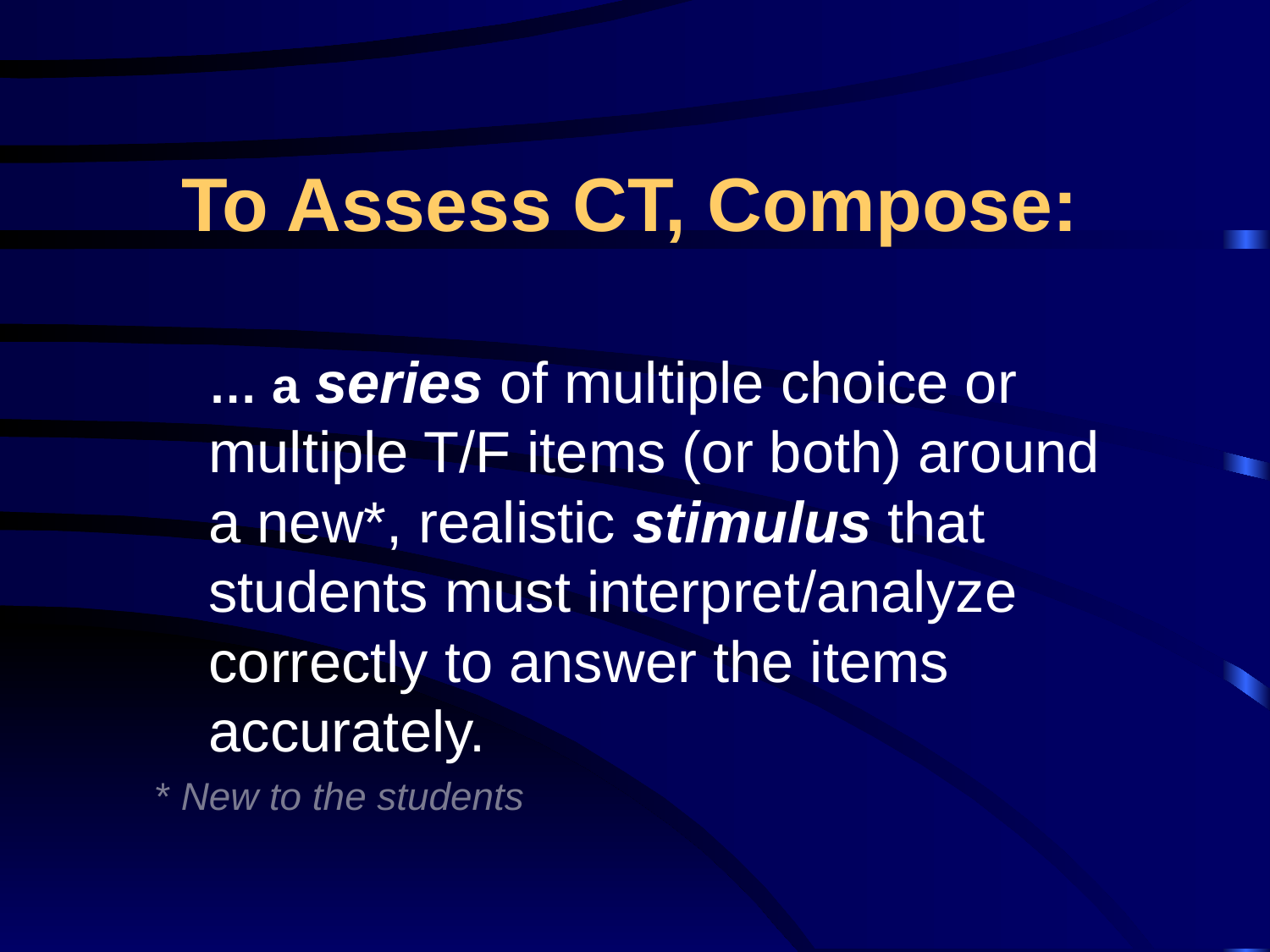

# To Assess CT, Compose:
	… a series of multiple choice or multiple T/F items (or both) around a new*, realistic stimulus that students must interpret/analyze correctly to answer the items accurately.
* New to the students